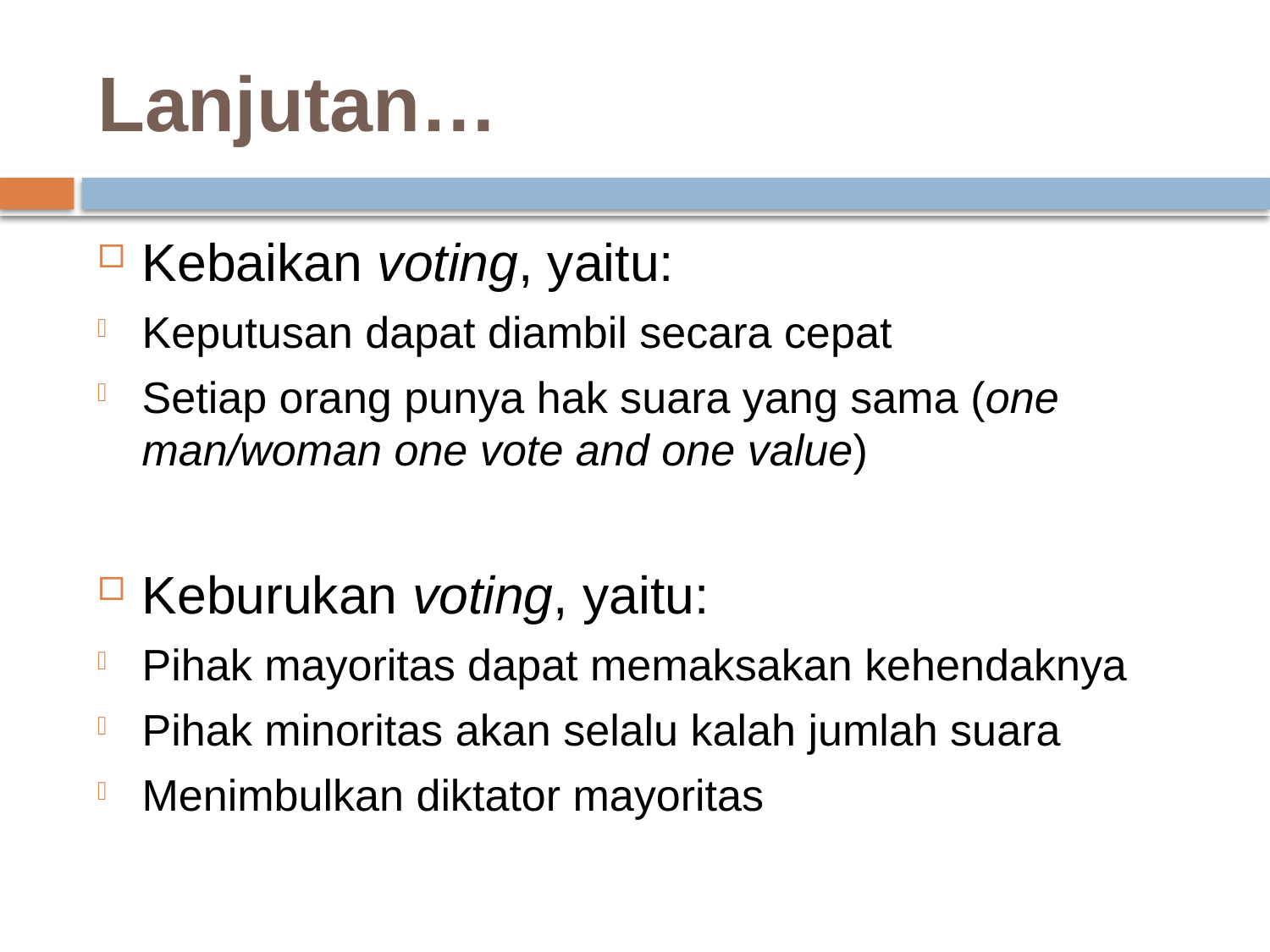

# Lanjutan…
Kebaikan voting, yaitu:
Keputusan dapat diambil secara cepat
Setiap orang punya hak suara yang sama (one man/woman one vote and one value)

Keburukan voting, yaitu:
Pihak mayoritas dapat memaksakan kehendaknya
Pihak minoritas akan selalu kalah jumlah suara
Menimbulkan diktator mayoritas